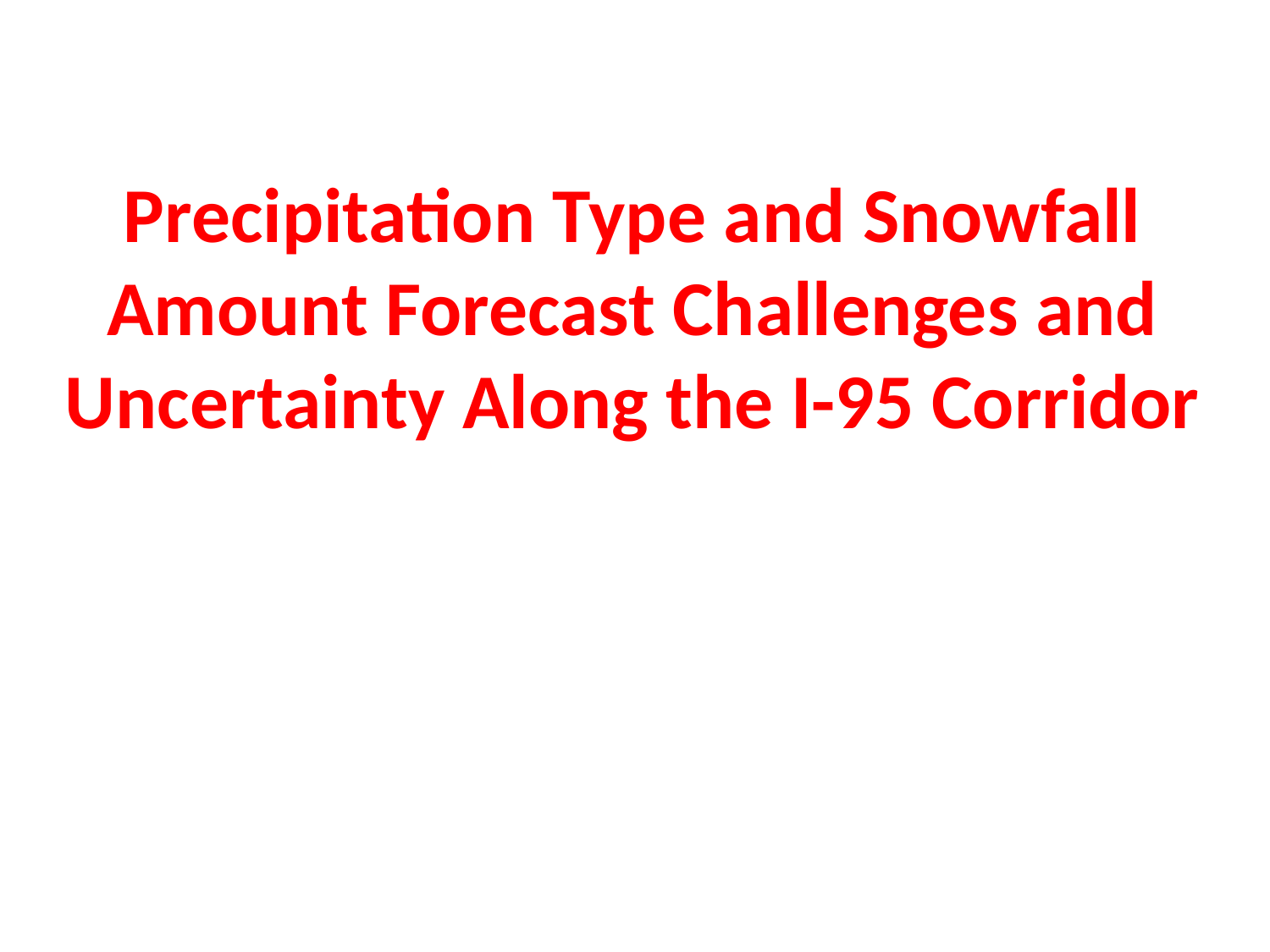

# Precipitation Type and Snowfall Amount Forecast Challenges and Uncertainty Along the I-95 Corridor